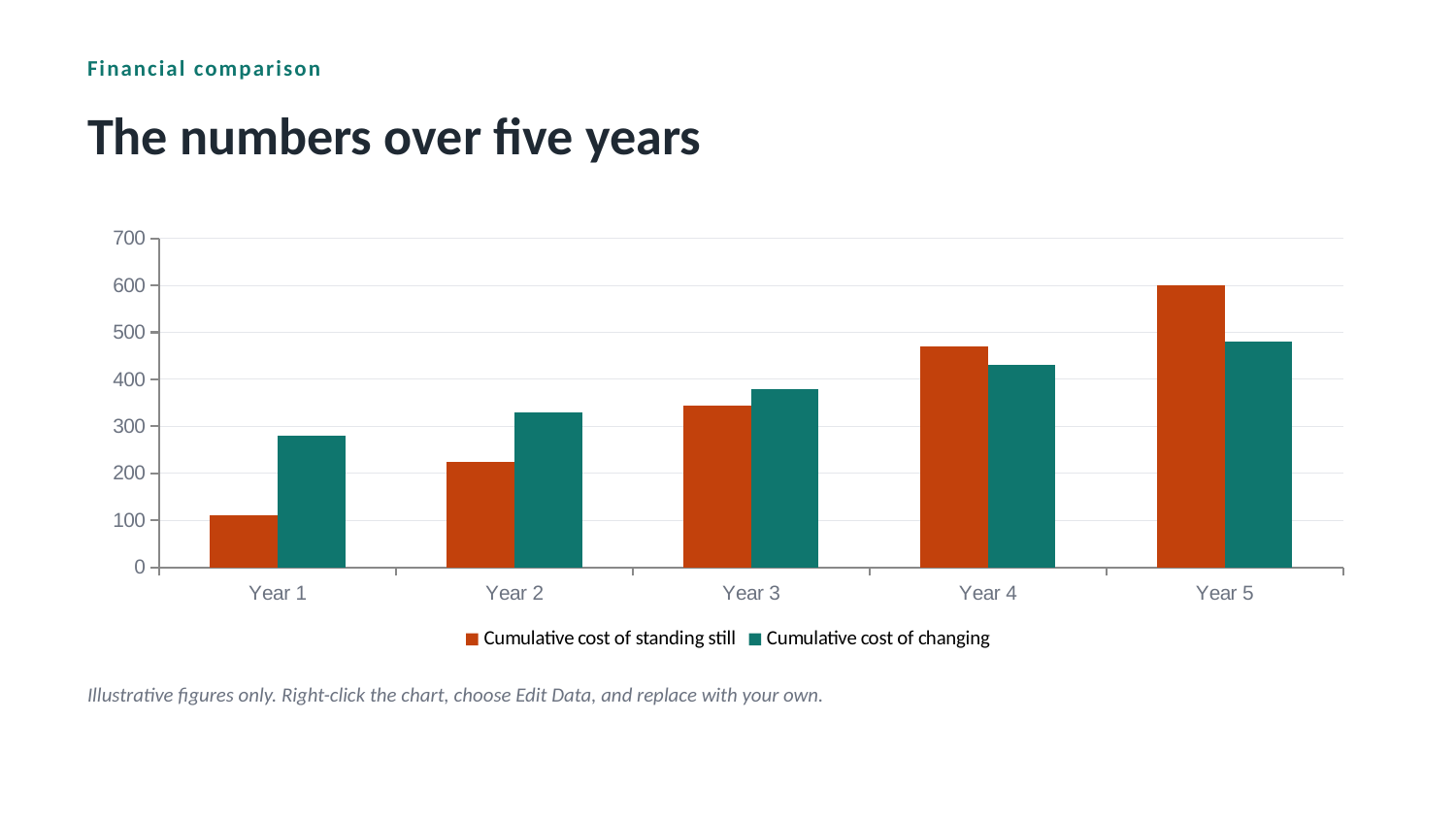

Financial comparison
The numbers over five years

### Chart

| Category | Cumulative cost of standing still | Cumulative cost of changing |
|---|---|---|
| Year 1 | 110.0 | 280.0 |
| Year 2 | 225.0 | 330.0 |
| Year 3 | 345.0 | 380.0 |
| Year 4 | 470.0 | 430.0 |
| Year 5 | 600.0 | 480.0 |
Illustrative figures only. Right-click the chart, choose Edit Data, and replace with your own.